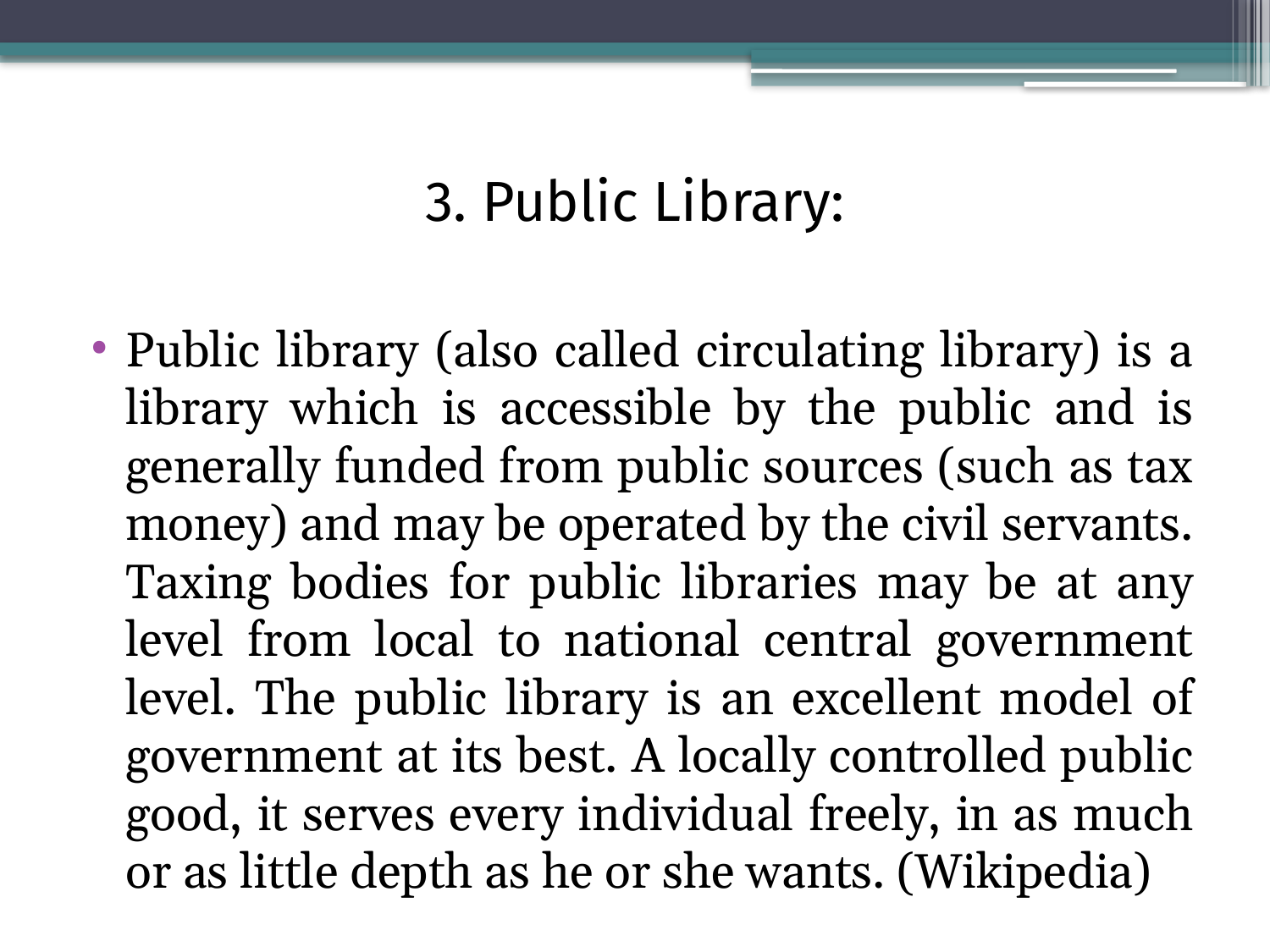

# 3. Public Library:
Public library (also called circulating library) is a library which is accessible by the public and is generally funded from public sources (such as tax money) and may be operated by the civil servants. Taxing bodies for public libraries may be at any level from local to national central government level. The public library is an excellent model of government at its best. A locally controlled public good, it serves every individual freely, in as much or as little depth as he or she wants. (Wikipedia)